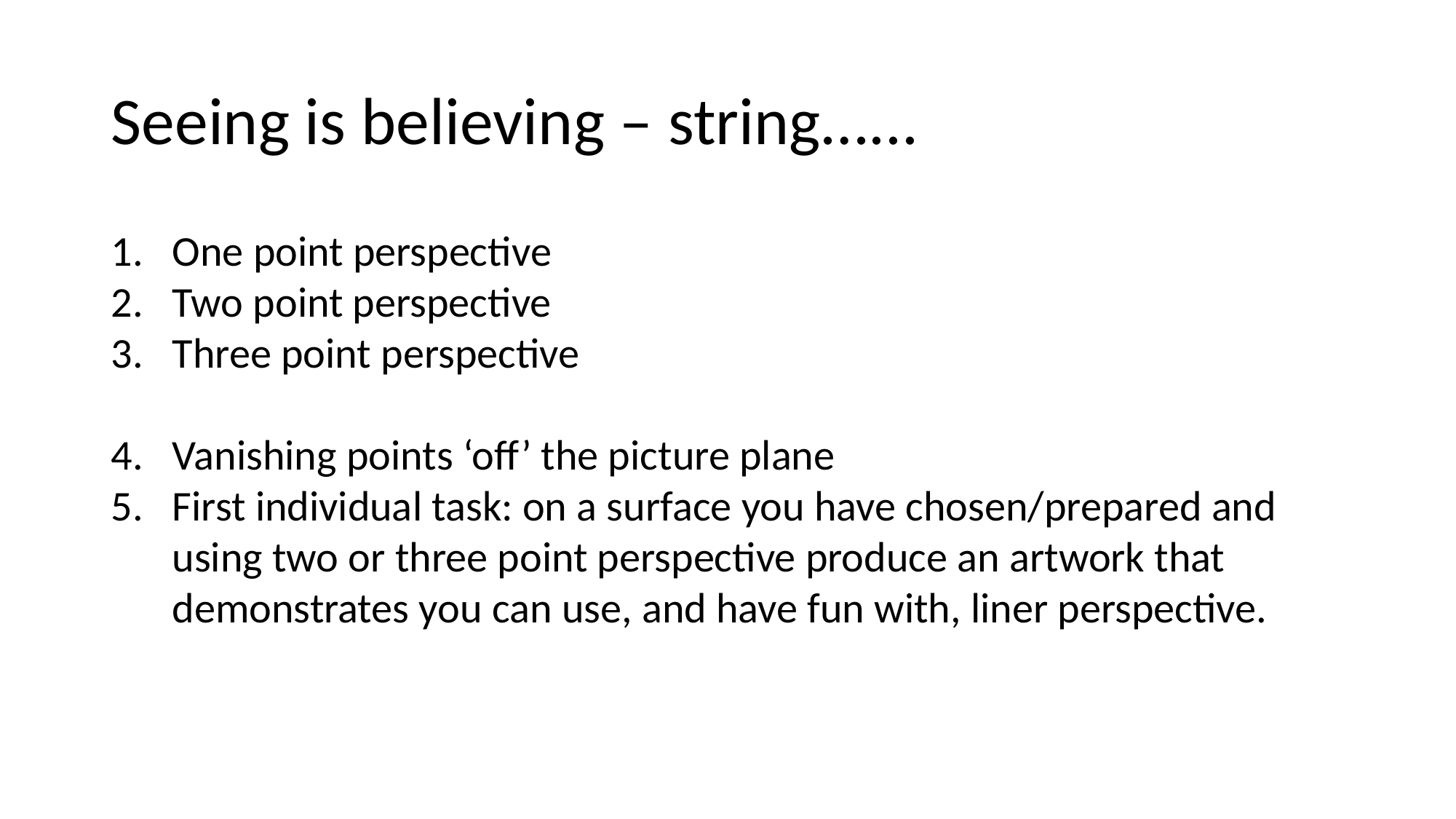

# Seeing is believing – string…...
One point perspective
Two point perspective
Three point perspective

Vanishing points ‘off’ the picture plane
First individual task: on a surface you have chosen/prepared and using two or three point perspective produce an artwork that demonstrates you can use, and have fun with, liner perspective.